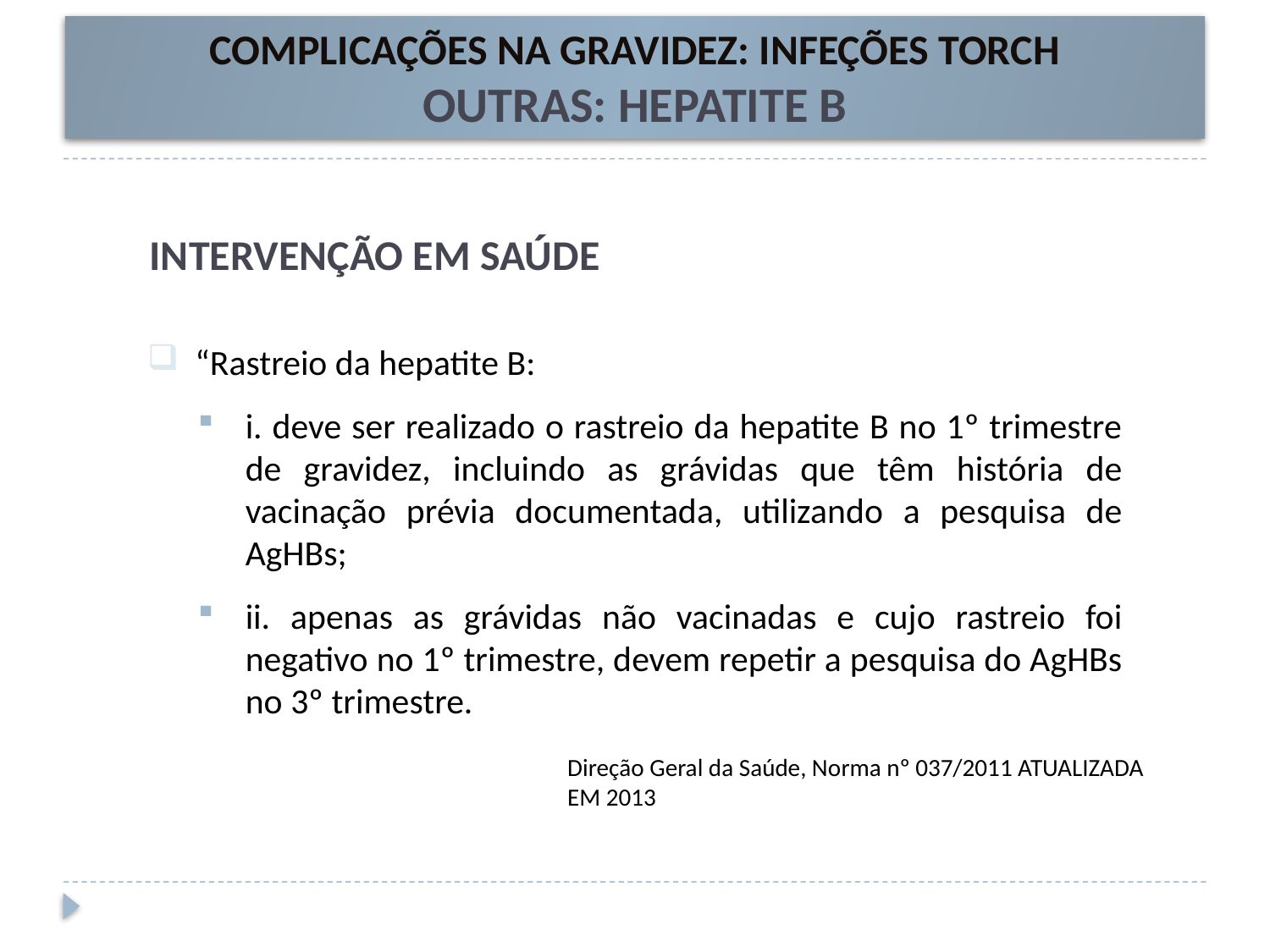

COMPLICAÇÕES NA GRAVIDEZ: INFEÇÕES TORCH
OUTRAS: HEPATITE B
INTERVENÇÃO EM SAÚDE
“Rastreio da hepatite B:
i. deve ser realizado o rastreio da hepatite B no 1º trimestre de gravidez, incluindo as grávidas que têm história de vacinação prévia documentada, utilizando a pesquisa de AgHBs;
ii. apenas as grávidas não vacinadas e cujo rastreio foi negativo no 1º trimestre, devem repetir a pesquisa do AgHBs no 3º trimestre.
Direção Geral da Saúde, Norma nº 037/2011 ATUALIZADA EM 2013